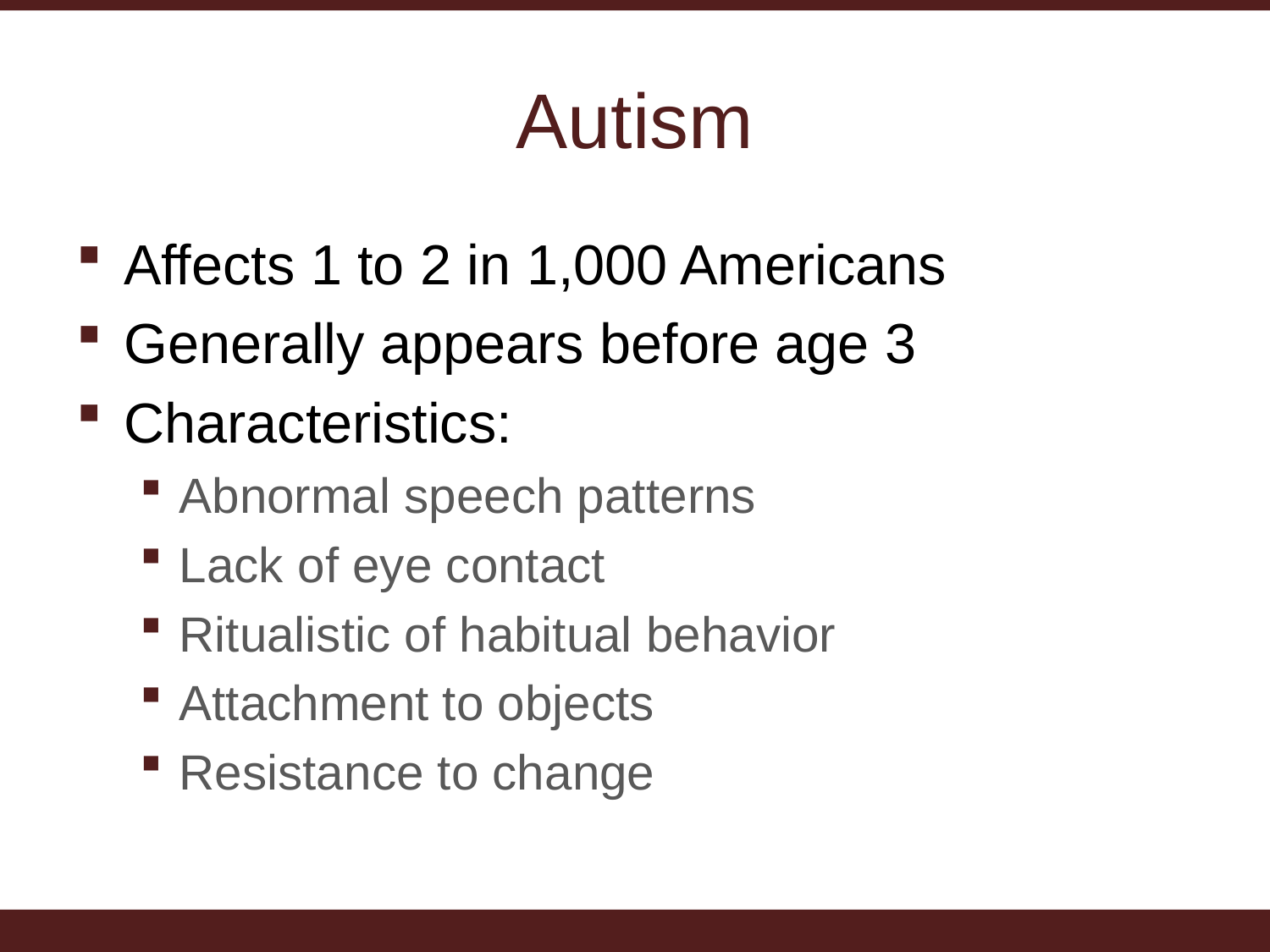

# Autism
Affects 1 to 2 in 1,000 Americans
Generally appears before age 3
Characteristics:
Abnormal speech patterns
Lack of eye contact
Ritualistic of habitual behavior
Attachment to objects
Resistance to change